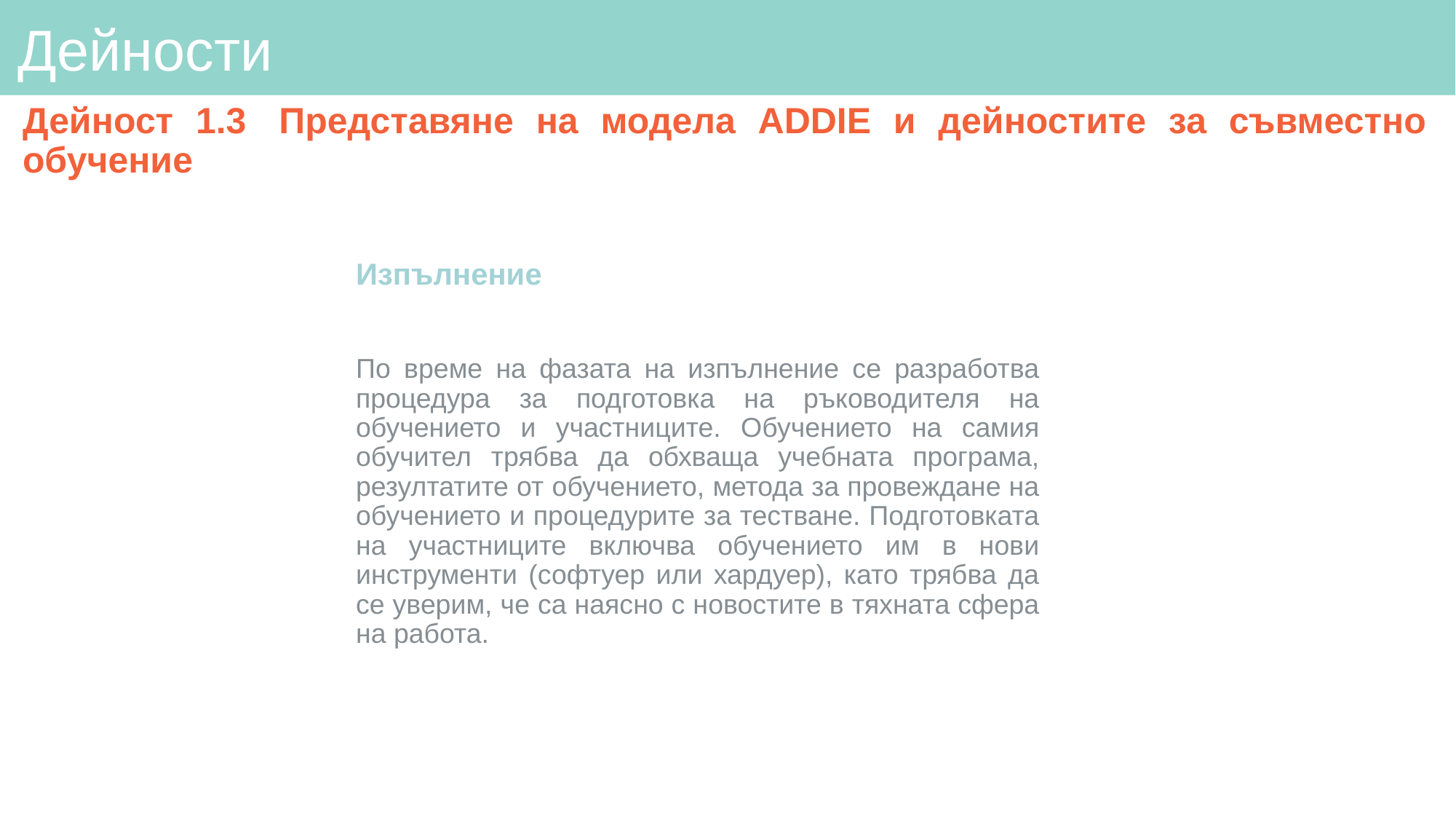

# Дейности

Дейност 1.3  Представяне на модела ADDIE и дейностите за съвместно обучение

Изпълнение

По време на фазата на изпълнение се разработва процедура за подготовка на ръководителя на обучението и участниците. Обучението на самия обучител трябва да обхваща учебната програма, резултатите от обучението, метода за провеждане на обучението и процедурите за тестване. Подготовката на участниците включва обучението им в нови инструменти (софтуер или хардуер), като трябва да се уверим, че са наясно с новостите в тяхната сфера на работа.